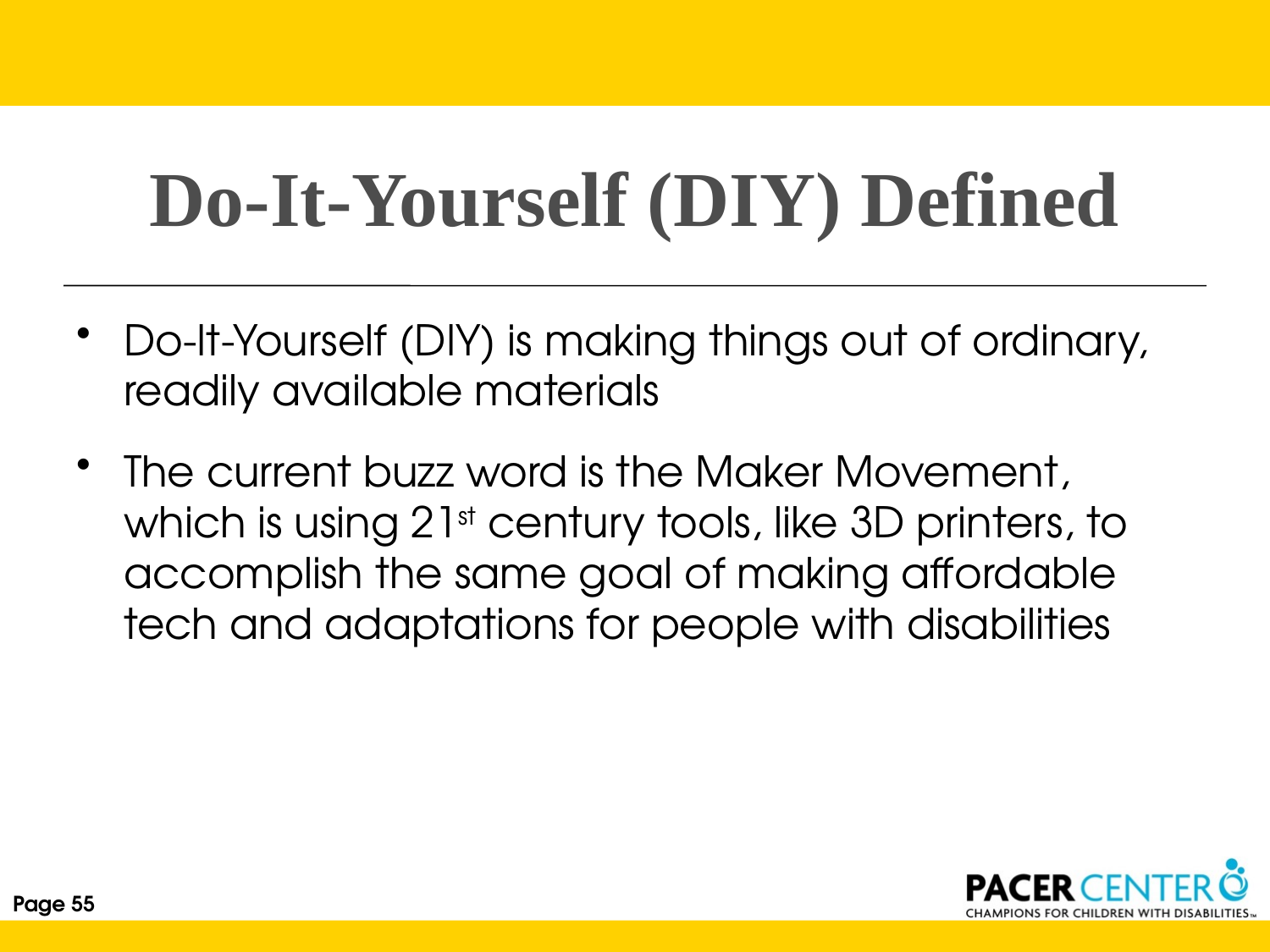

# Do-It-Yourself (DIY) Defined
Do-It-Yourself (DIY) is making things out of ordinary, readily available materials
The current buzz word is the Maker Movement, which is using 21st century tools, like 3D printers, to accomplish the same goal of making affordable tech and adaptations for people with disabilities

Page 55